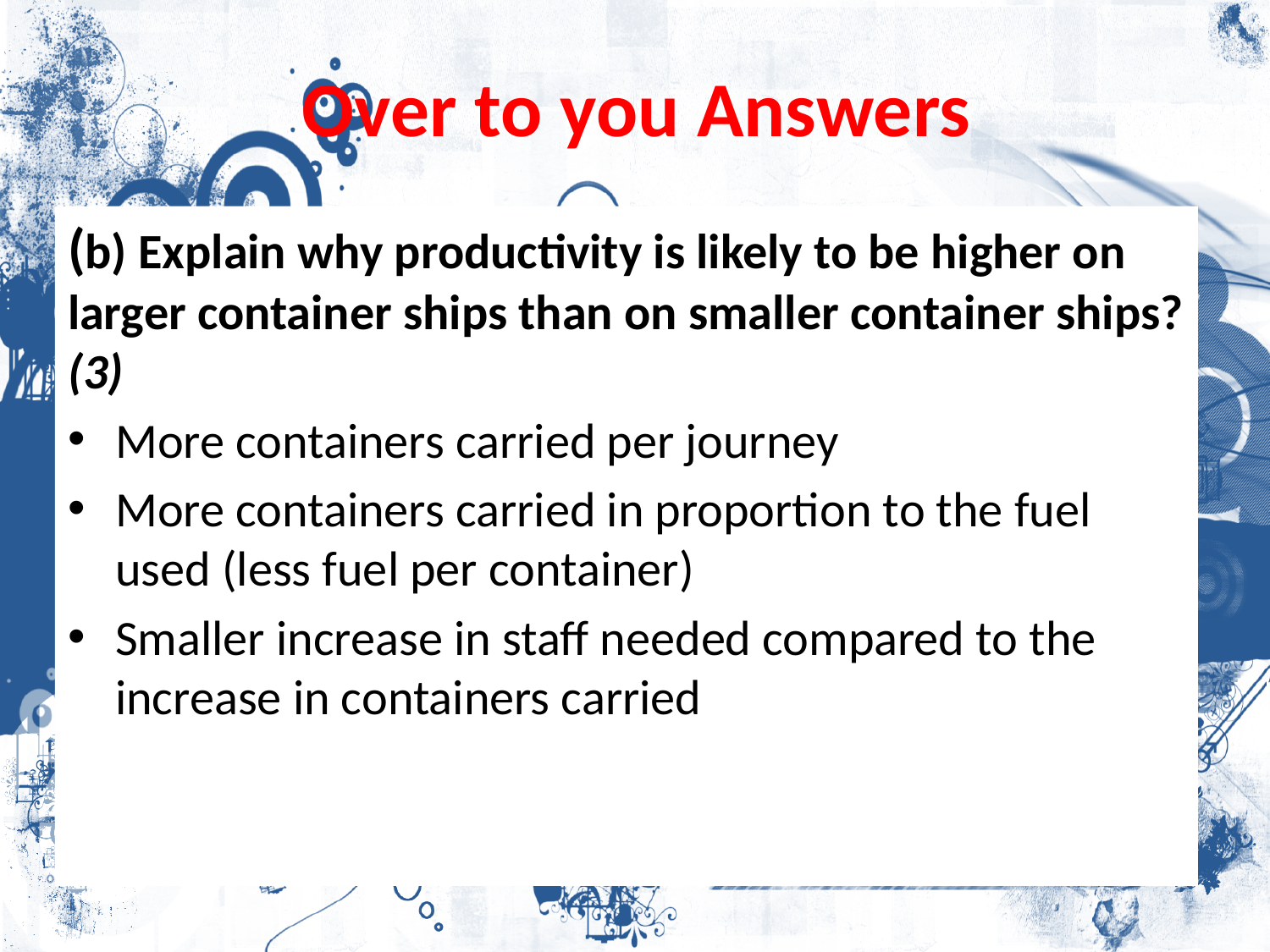

# Over to you Answers
(b) Explain why productivity is likely to be higher on larger container ships than on smaller container ships? (3)
More containers carried per journey
More containers carried in proportion to the fuel used (less fuel per container)
Smaller increase in staff needed compared to the increase in containers carried